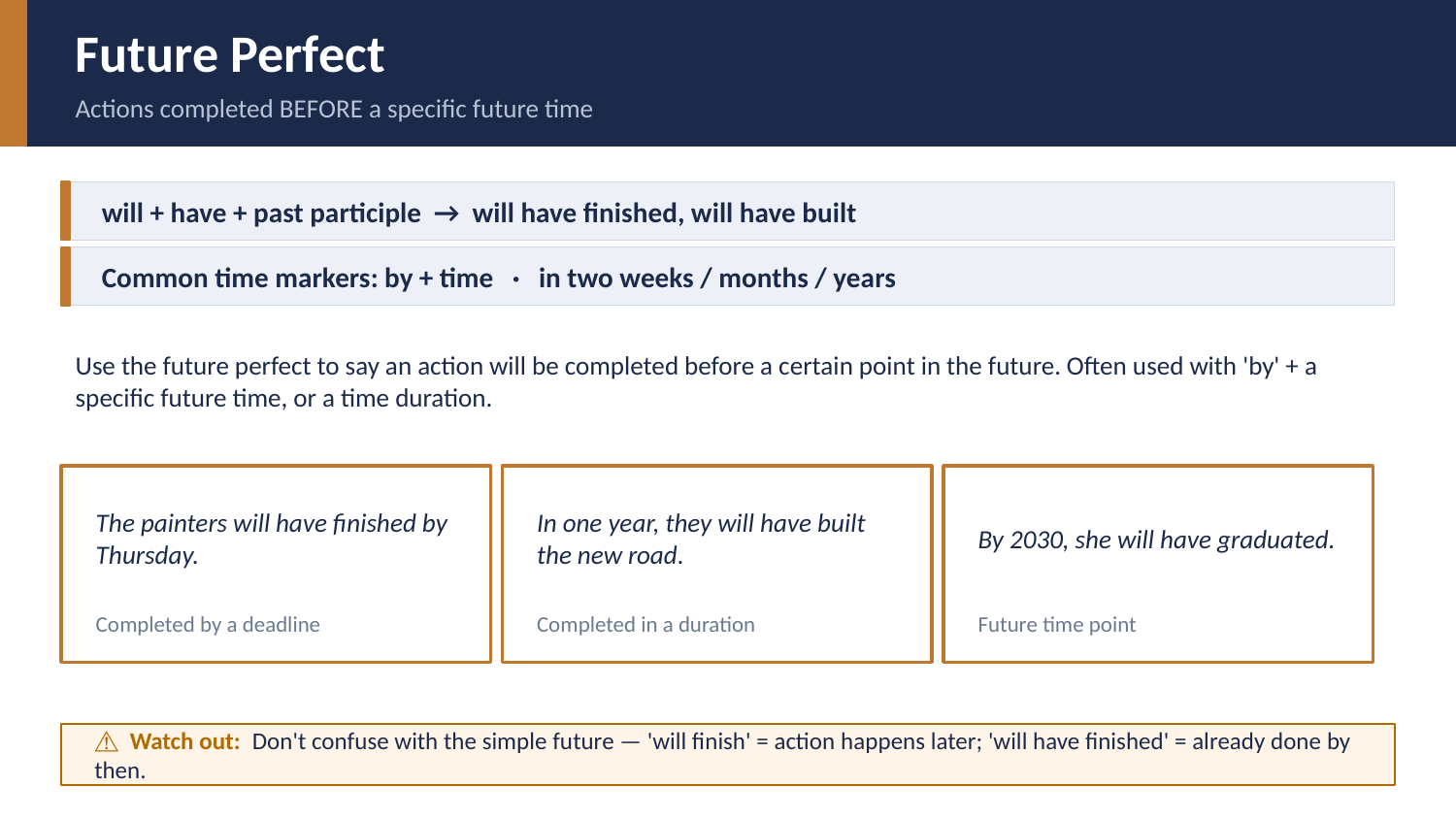

Future Perfect
Actions completed BEFORE a specific future time

will + have + past participle  →  will have finished, will have built

Common time markers: by + time   ·   in two weeks / months / years
Use the future perfect to say an action will be completed before a certain point in the future. Often used with 'by' + a specific future time, or a time duration.

The painters will have finished by Thursday.
In one year, they will have built the new road.
By 2030, she will have graduated.
Completed by a deadline
Completed in a duration
Future time point

⚠  Watch out:  Don't confuse with the simple future — 'will finish' = action happens later; 'will have finished' = already done by then.